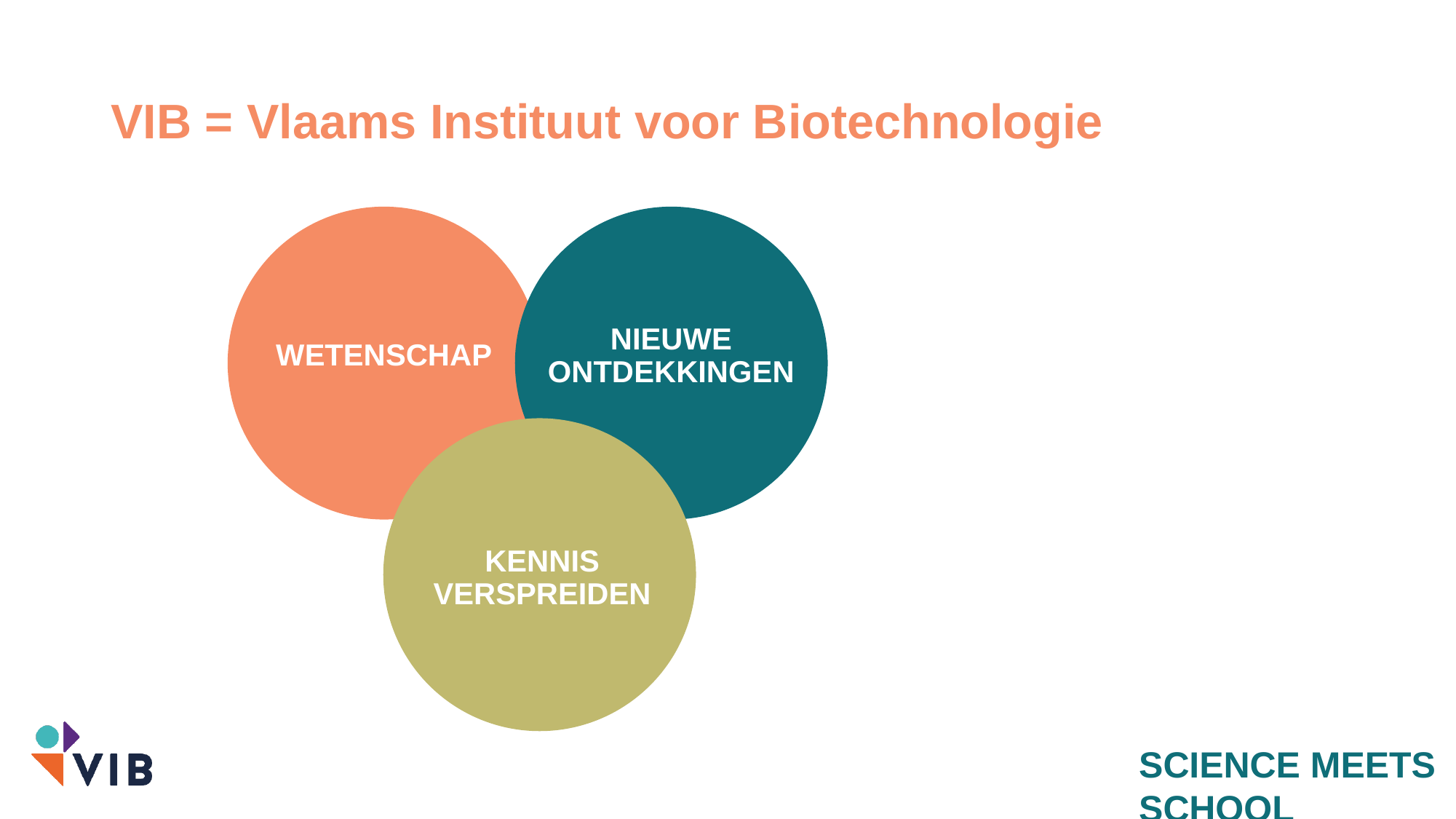

# VIB = Vlaams Instituut voor Biotechnologie

NIEUWE
ONTDEKKINGEN

WETENSCHAP

KENNIS
VERSPREIDEN